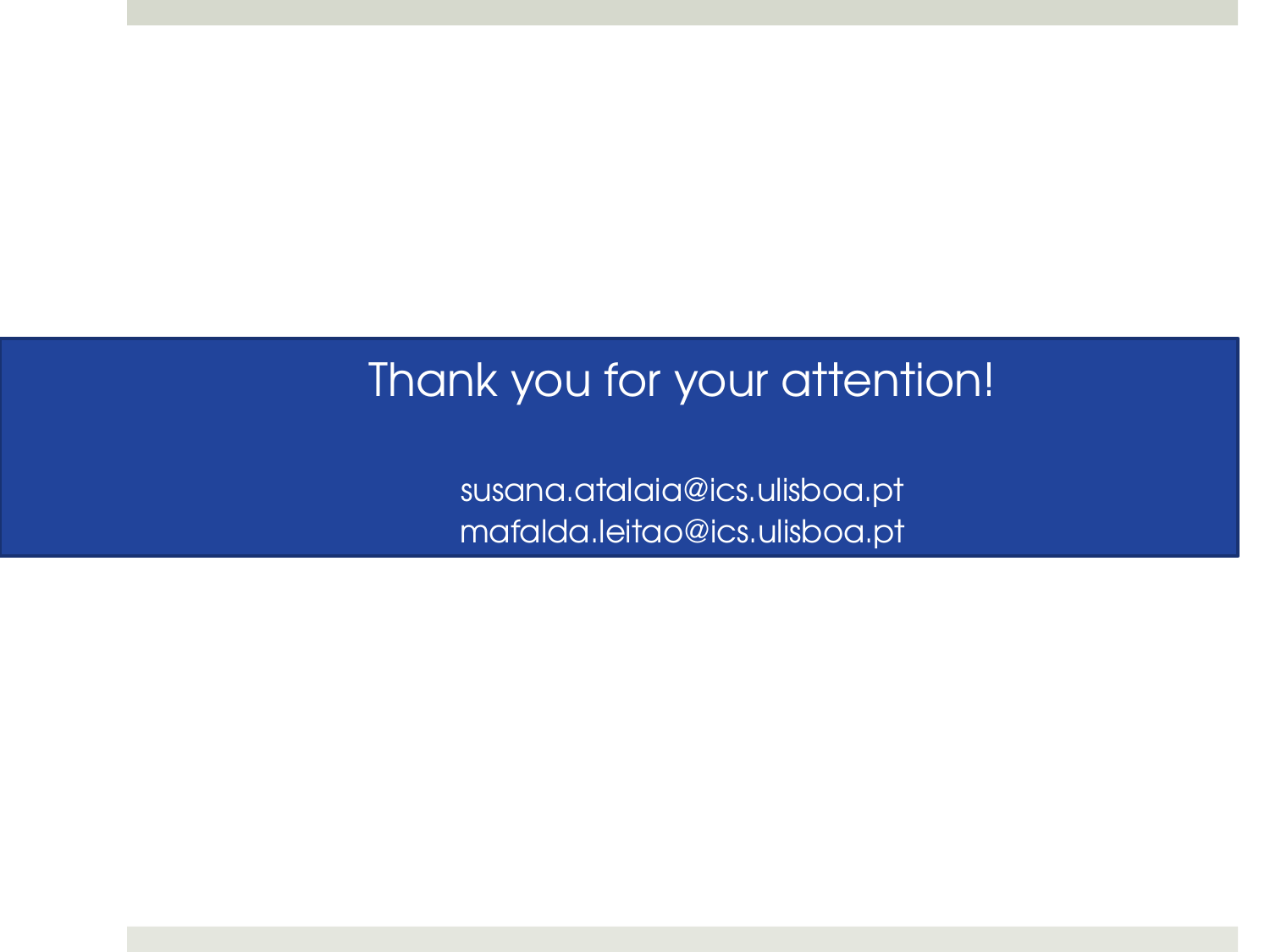

# Thank you for your attention! susana.atalaia@ics.ulisboa.pt mafalda.leitao@ics.ulisboa.pt